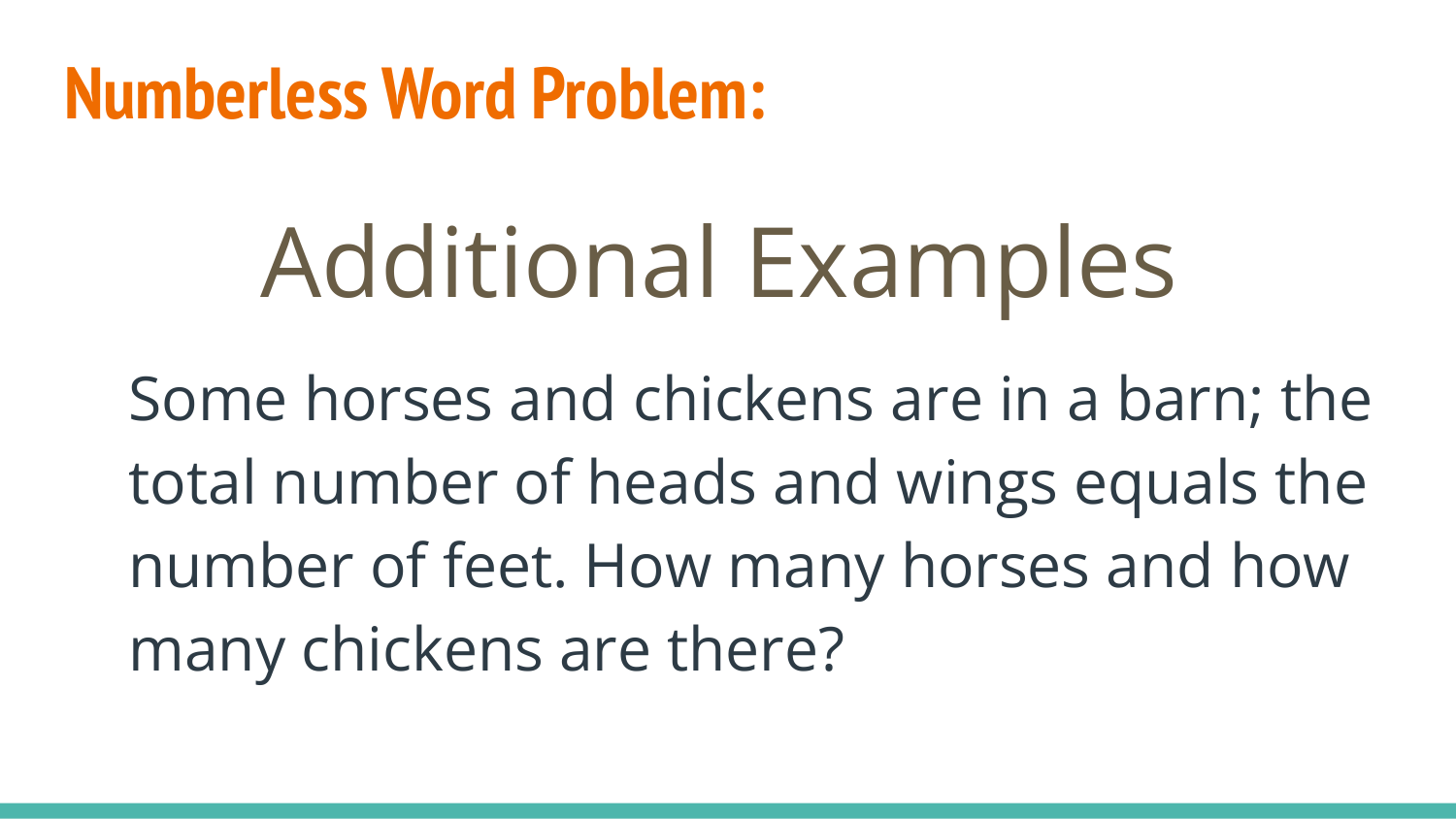

# Numberless Word Problem:

Additional Examples
Some horses and chickens are in a barn; the total number of heads and wings equals the number of feet. How many horses and how many chickens are there?